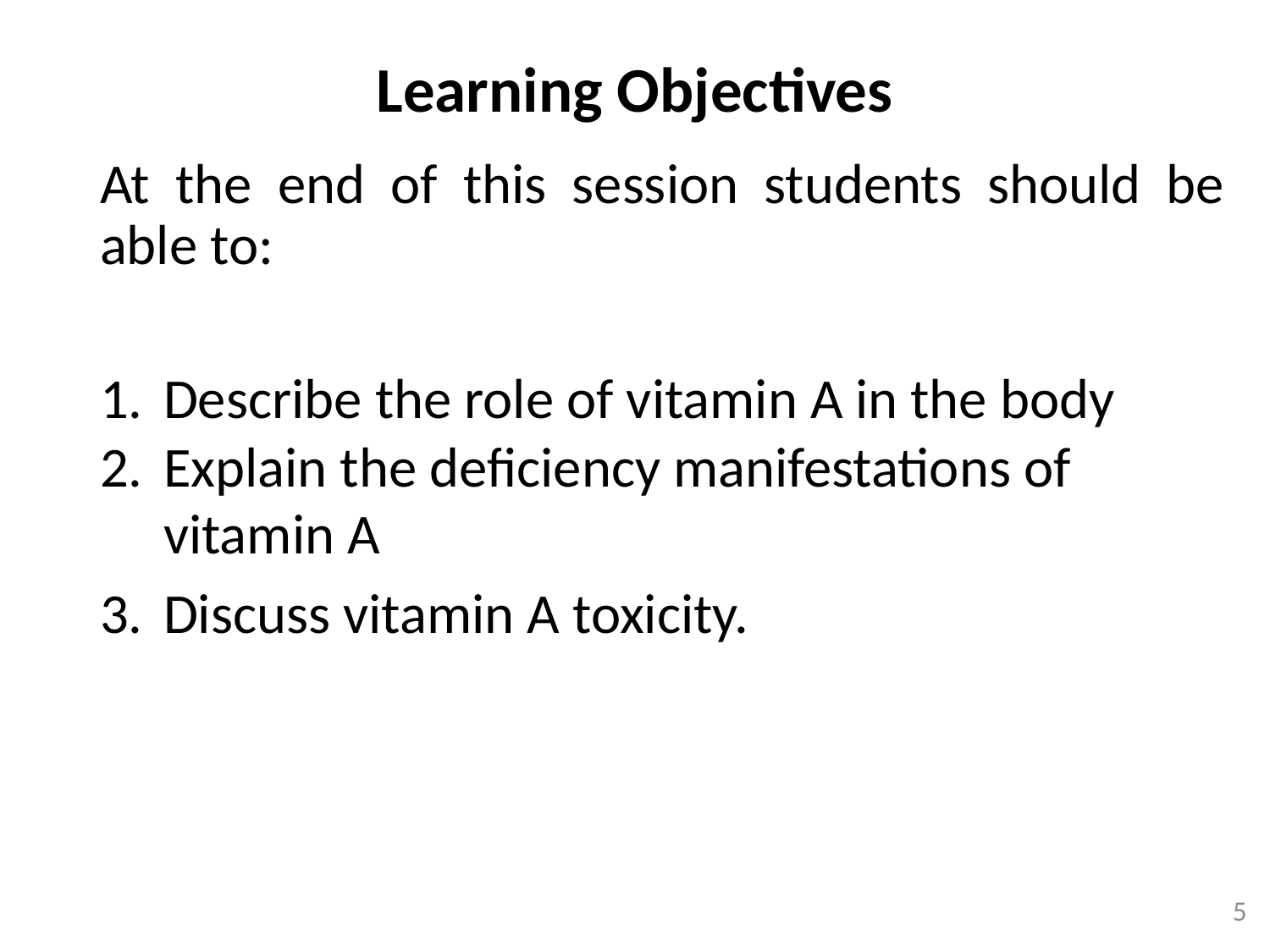

Learning Objectives
At the end of this session students should be able to:

Describe the role of vitamin A in the body
Explain the deficiency manifestations of vitamin A
Discuss vitamin A toxicity.

5